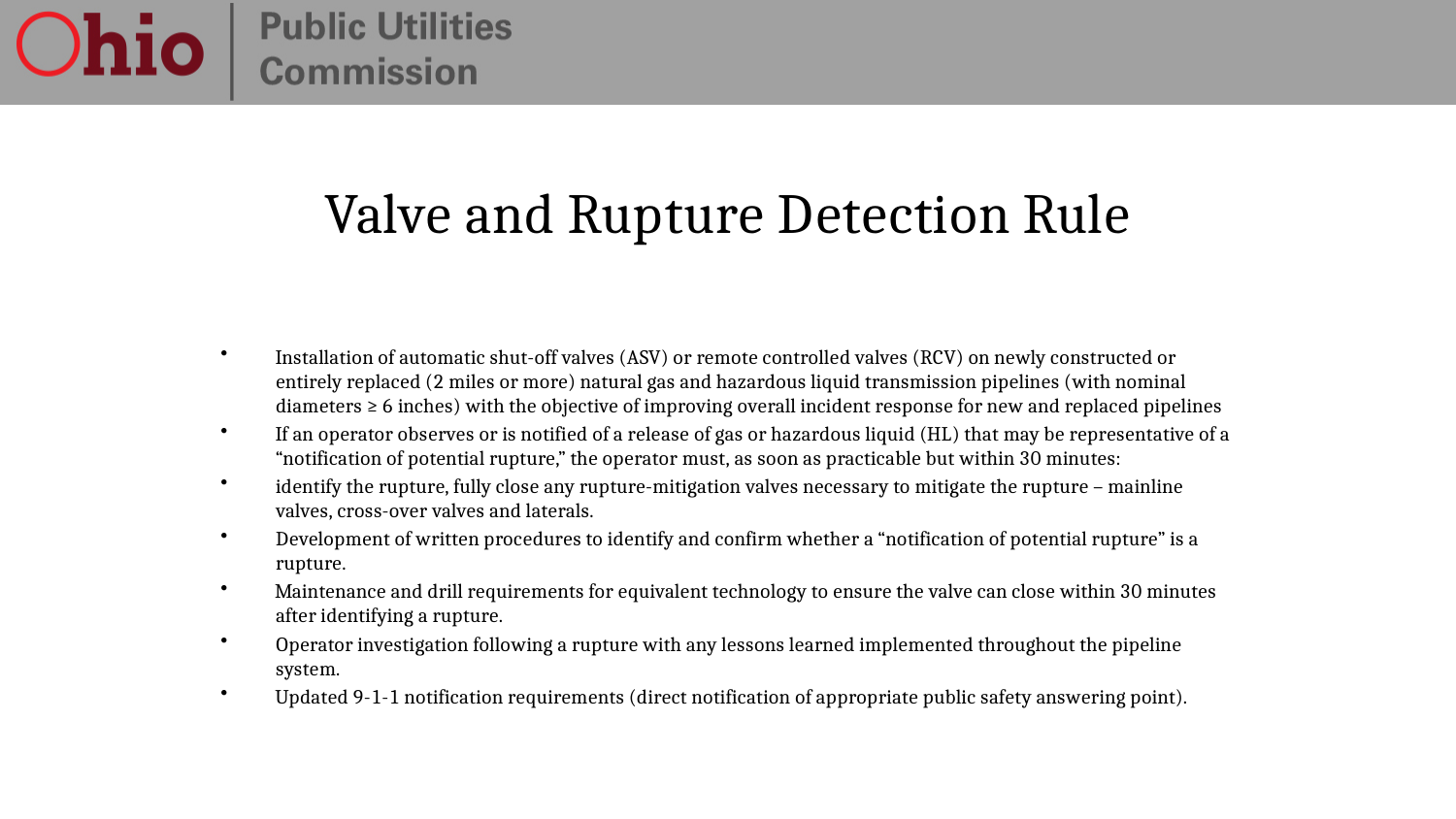

# Valve and Rupture Detection Rule
Installation of automatic shut-off valves (ASV) or remote controlled valves (RCV) on newly constructed or entirely replaced (2 miles or more) natural gas and hazardous liquid transmission pipelines (with nominal diameters ≥ 6 inches) with the objective of improving overall incident response for new and replaced pipelines
If an operator observes or is notified of a release of gas or hazardous liquid (HL) that may be representative of a “notification of potential rupture,” the operator must, as soon as practicable but within 30 minutes:
identify the rupture, fully close any rupture-mitigation valves necessary to mitigate the rupture – mainline valves, cross-over valves and laterals.
Development of written procedures to identify and confirm whether a “notification of potential rupture” is a rupture.
Maintenance and drill requirements for equivalent technology to ensure the valve can close within 30 minutes after identifying a rupture.
Operator investigation following a rupture with any lessons learned implemented throughout the pipeline system.
Updated 9-1-1 notification requirements (direct notification of appropriate public safety answering point).